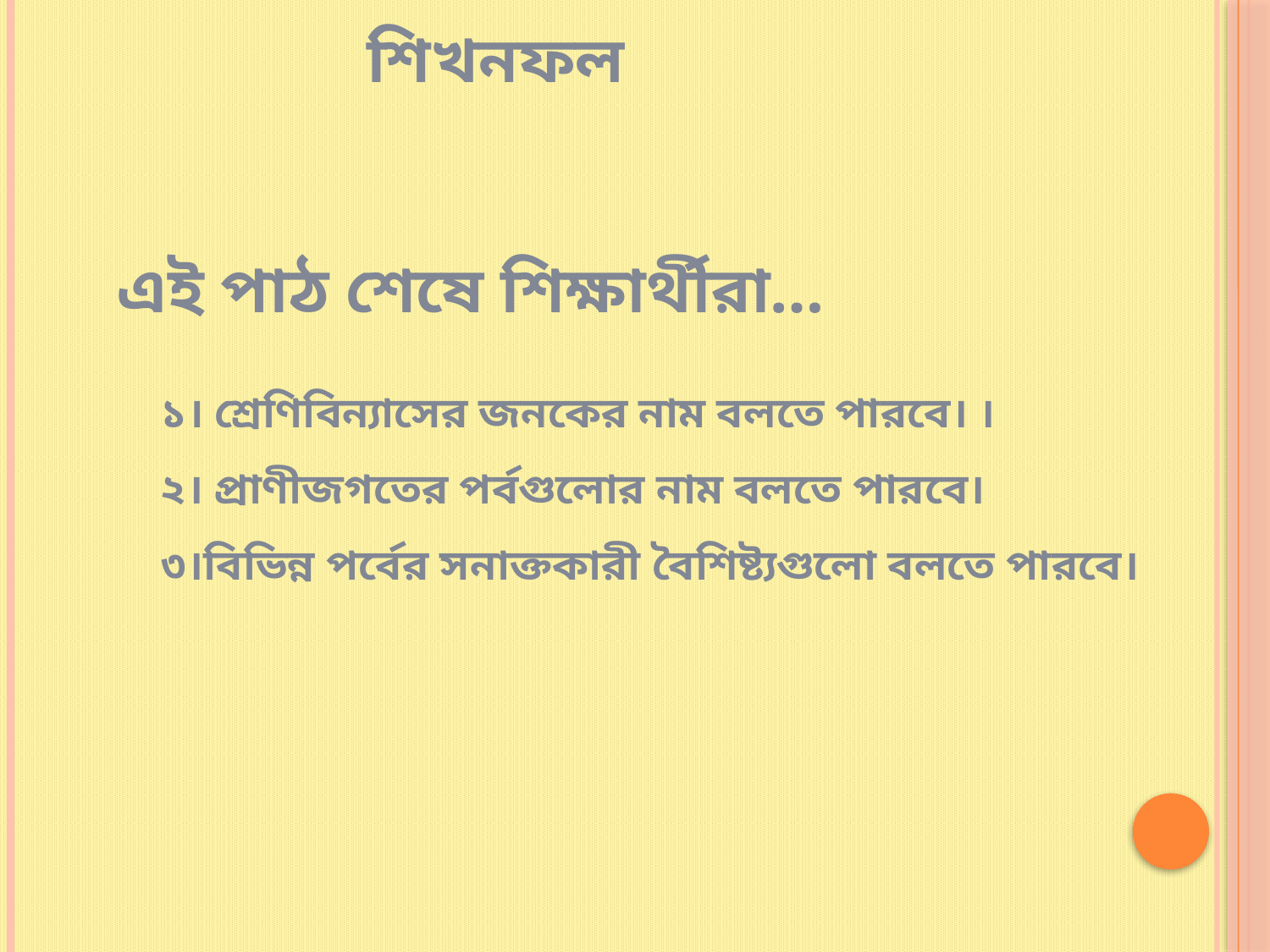

শিখনফল
এই পাঠ শেষে শিক্ষার্থীরা…
১। শ্রেণিবিন্যাসের জনকের নাম বলতে পারবে। ।
২। প্রাণীজগতের পর্বগুলোর নাম বলতে পারবে।
৩।বিভিন্ন পর্বের সনাক্তকারী বৈশিষ্ট্যগুলো বলতে পারবে।